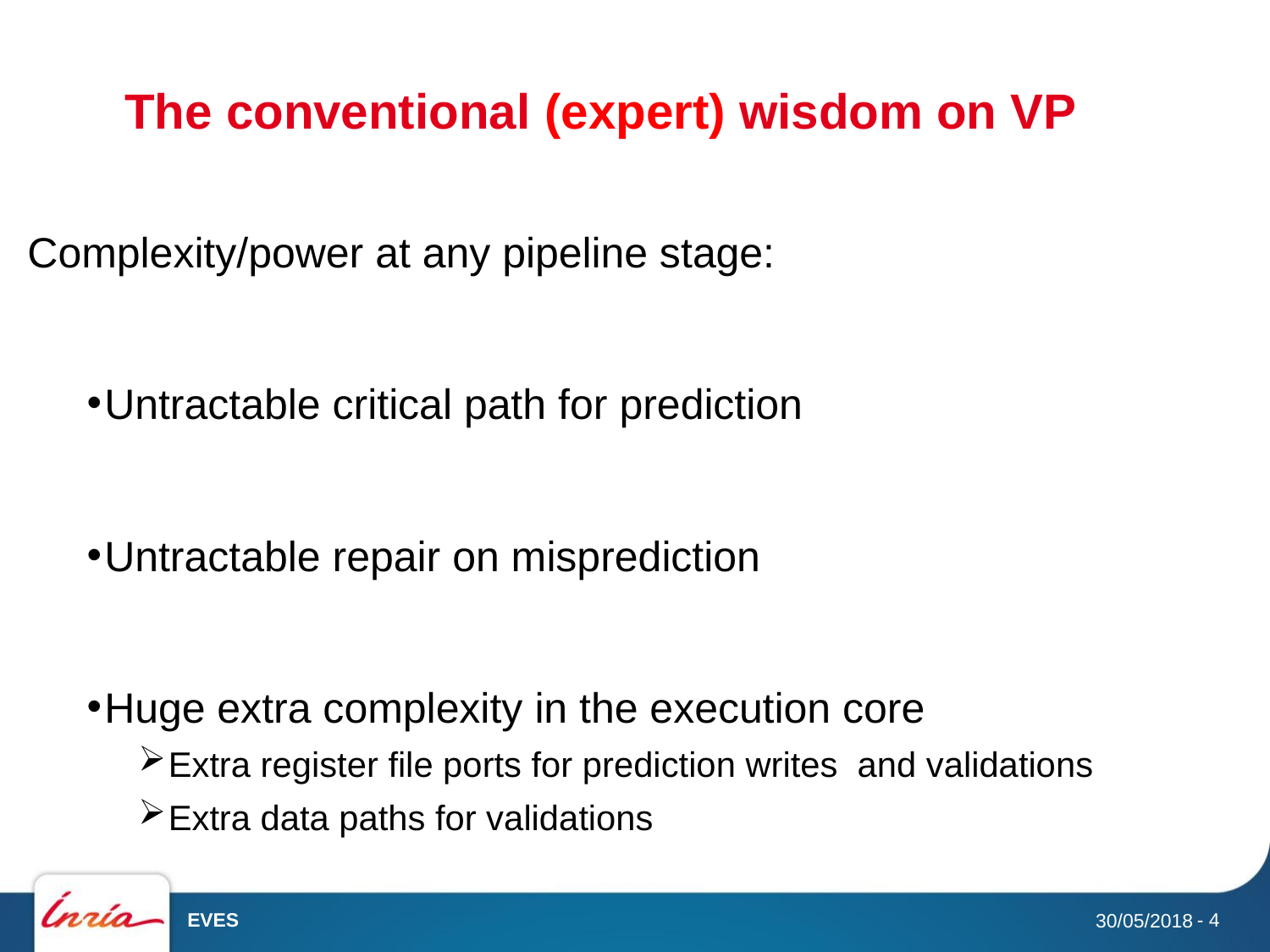

# The conventional (expert) wisdom on VP
Complexity/power at any pipeline stage:

Untractable critical path for prediction

Untractable repair on misprediction

Huge extra complexity in the execution core
Extra register file ports for prediction writes  and validations
Extra data paths for validations

EVES
- 4
30/05/2018